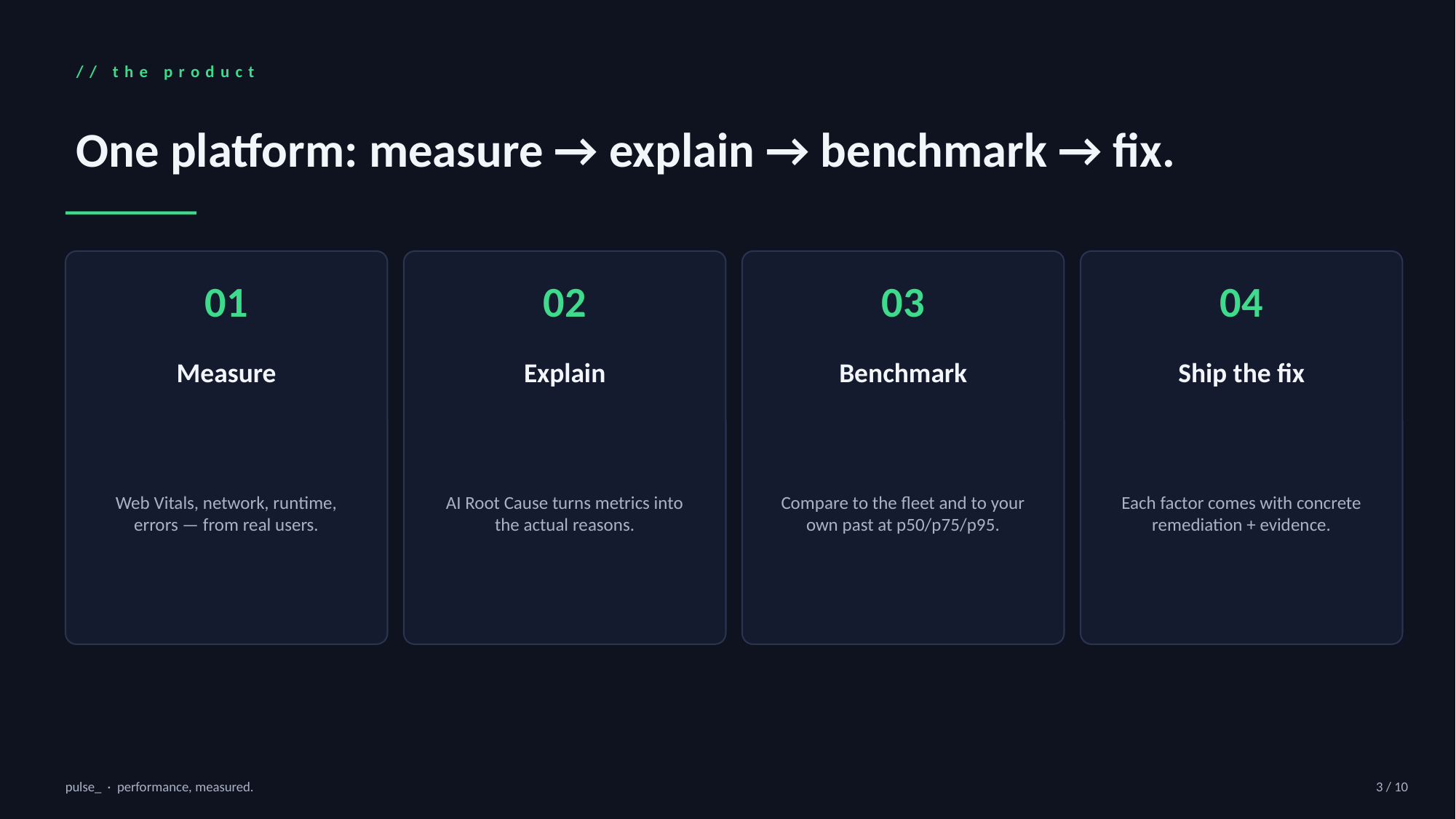

// the product
One platform: measure → explain → benchmark → fix.

01
02
03
04
Measure
Explain
Benchmark
Ship the fix
Web Vitals, network, runtime, errors — from real users.
AI Root Cause turns metrics into the actual reasons.
Compare to the fleet and to your own past at p50/p75/p95.
Each factor comes with concrete remediation + evidence.
pulse_  ·  performance, measured.
3 / 10